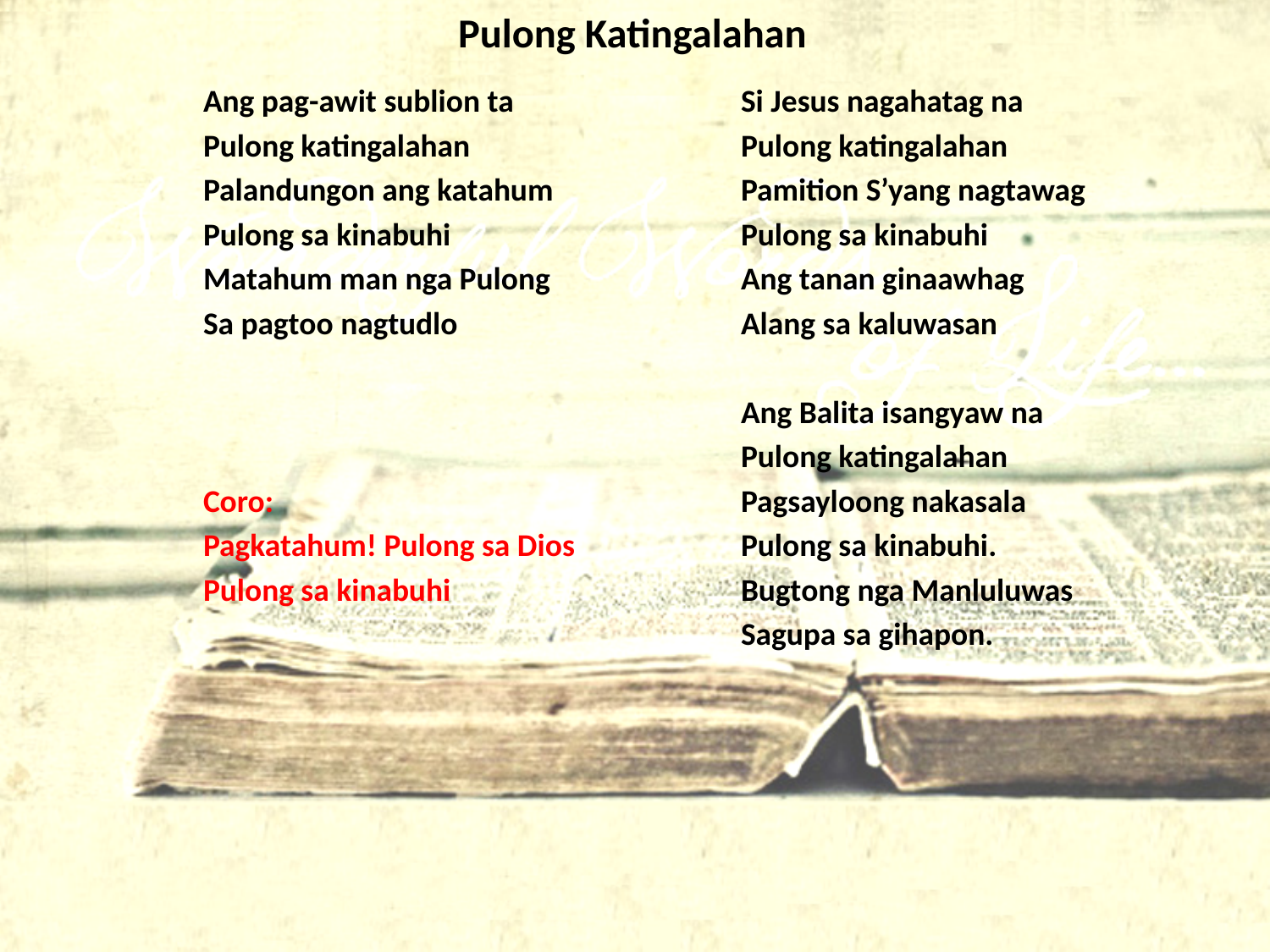

# Pulong Katingalahan
Ang pag-awit sublion ta
Pulong katingalahan
Palandungon ang katahum
Pulong sa kinabuhi
Matahum man nga Pulong
Sa pagtoo nagtudlo

Coro:
Pagkatahum! Pulong sa Dios
Pulong sa kinabuhi

Si Jesus nagahatag na
Pulong katingalahan
Pamition S’yang nagtawag
Pulong sa kinabuhi
Ang tanan ginaawhag
Alang sa kaluwasan

Ang Balita isangyaw na
Pulong katingalahan
Pagsayloong nakasala
Pulong sa kinabuhi.
Bugtong nga Manluluwas
Sagupa sa gihapon.